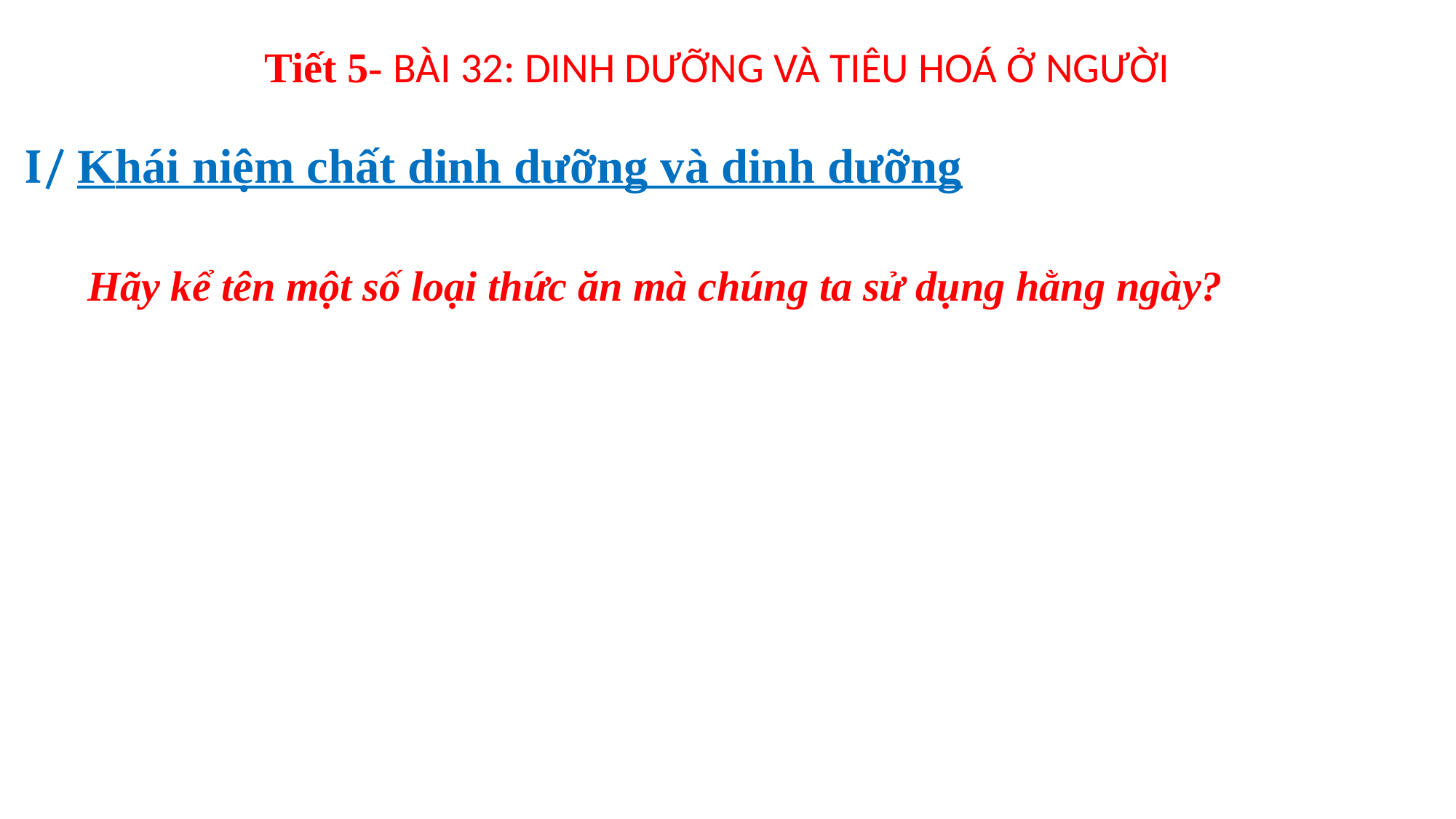

Tiết 5- BÀI 32: DINH DƯỠNG VÀ TIÊU HOÁ Ở NGƯỜI
I/ Khái niệm chất dinh dưỡng và dinh dưỡng
Hãy kể tên một số loại thức ăn mà chúng ta sử dụng hằng ngày?